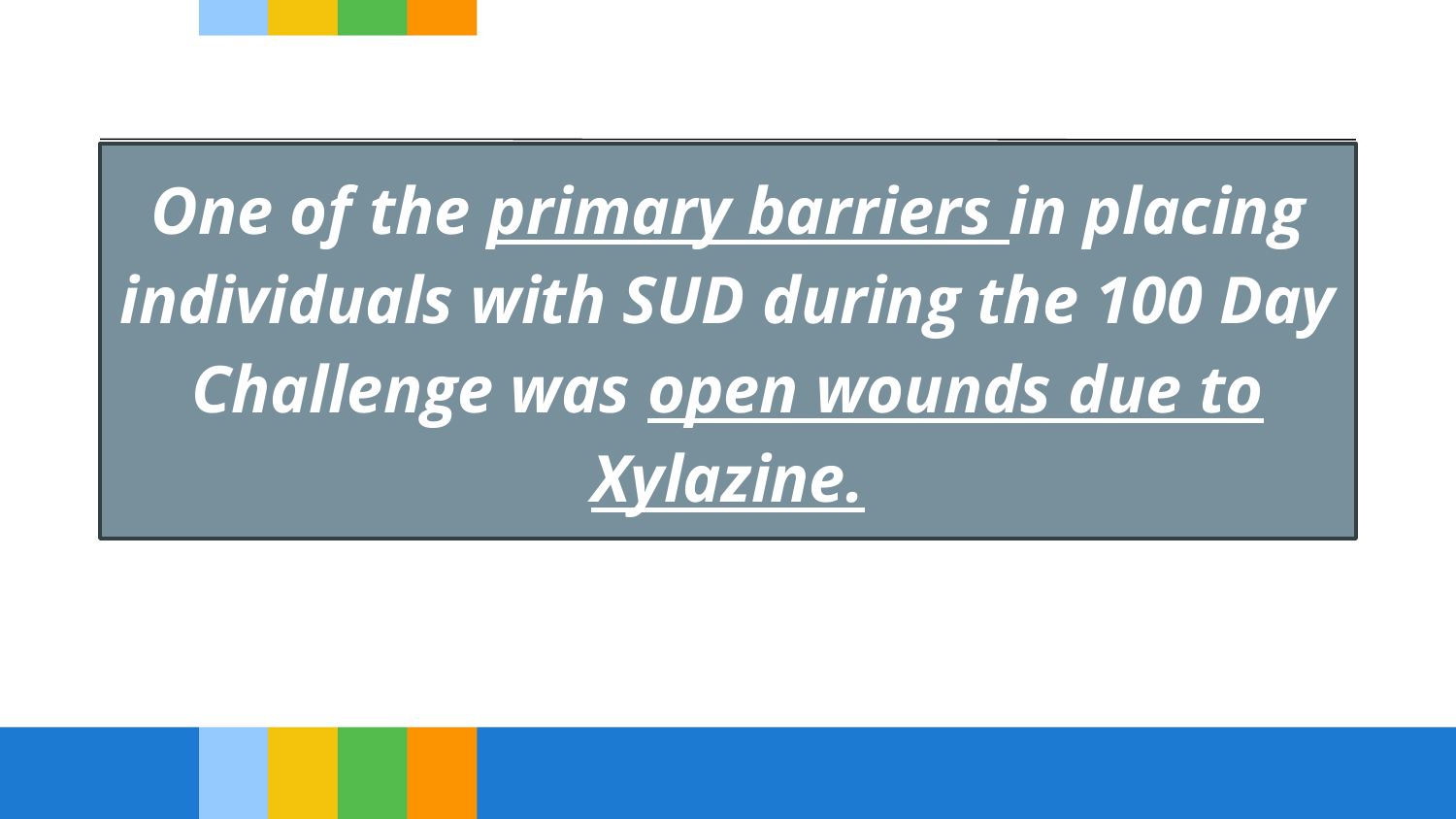

One of the primary barriers in placing individuals with SUD during the 100 Day Challenge was open wounds due to Xylazine.